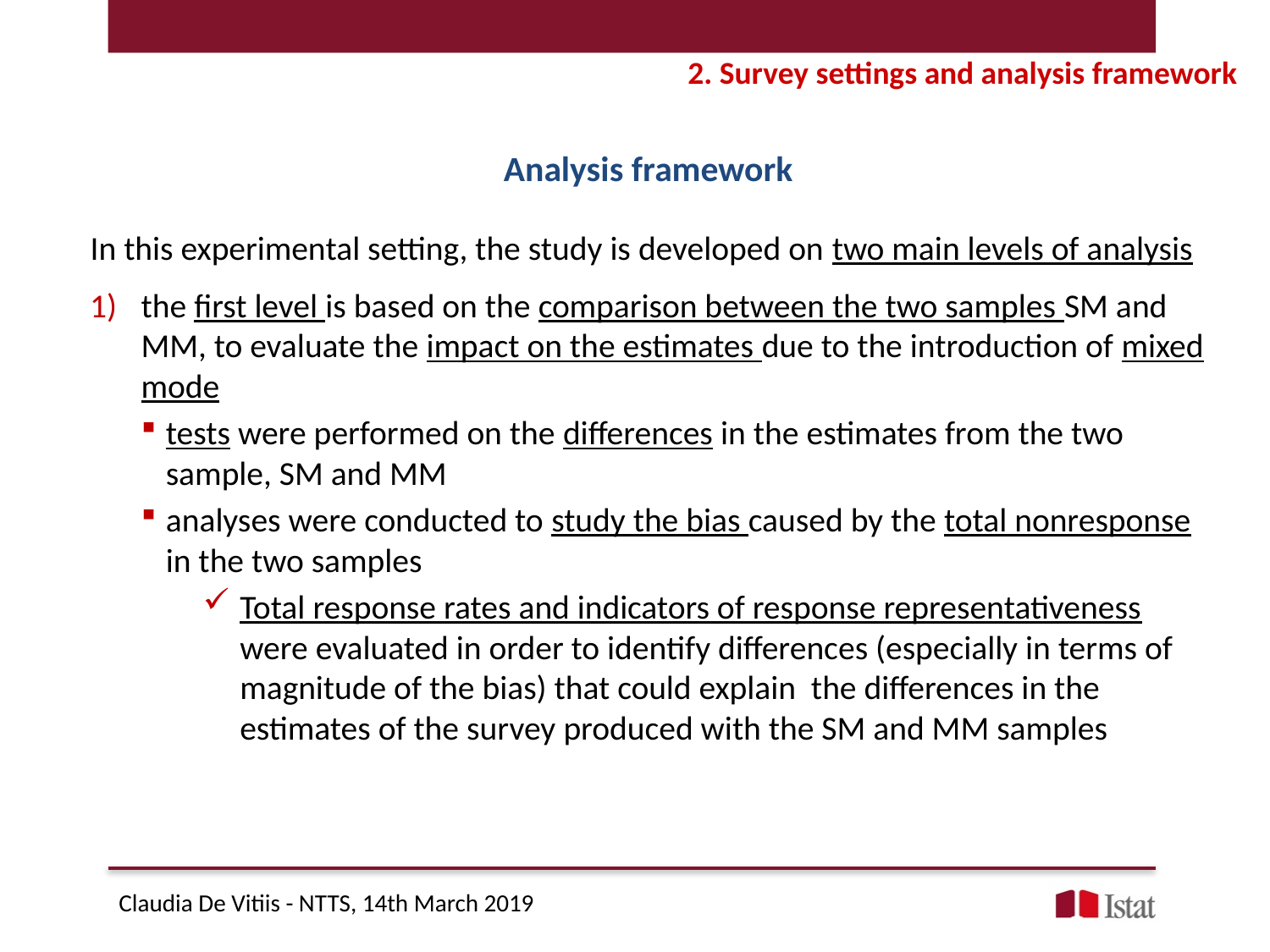

2. Survey settings and analysis framework
Analysis framework
In this experimental setting, the study is developed on two main levels of analysis
the first level is based on the comparison between the two samples SM and MM, to evaluate the impact on the estimates due to the introduction of mixed mode
tests were performed on the differences in the estimates from the two sample, SM and MM
analyses were conducted to study the bias caused by the total nonresponse in the two samples
Total response rates and indicators of response representativeness were evaluated in order to identify differences (especially in terms of magnitude of the bias) that could explain  the differences in the estimates of the survey produced with the SM and MM samples
Claudia De Vitiis - NTTS, 14th March 2019